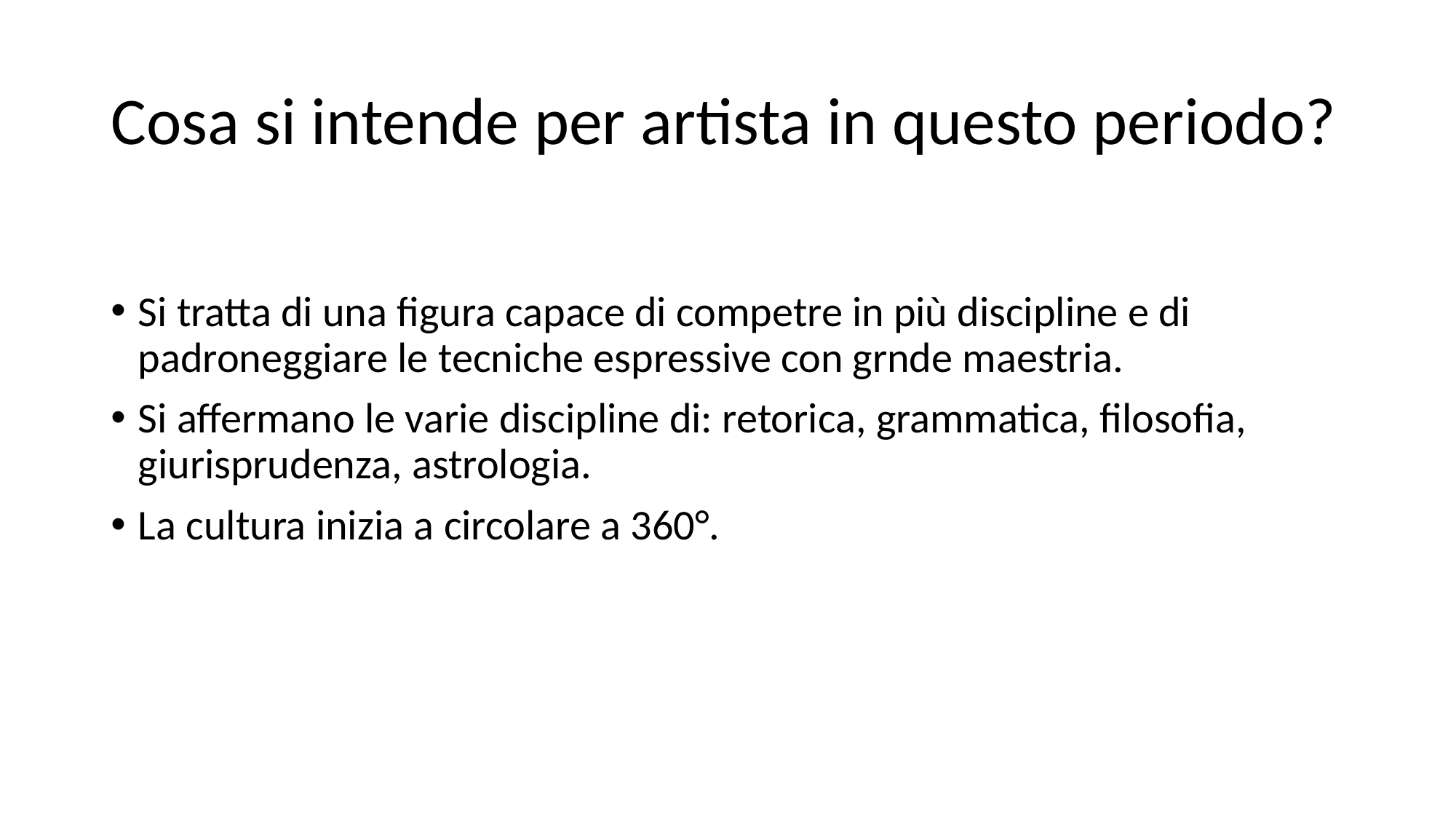

# Cosa si intende per artista in questo periodo?

Si tratta di una figura capace di competre in più discipline e di padroneggiare le tecniche espressive con grnde maestria.
Si affermano le varie discipline di: retorica, grammatica, filosofia, giurisprudenza, astrologia.
La cultura inizia a circolare a 360°.